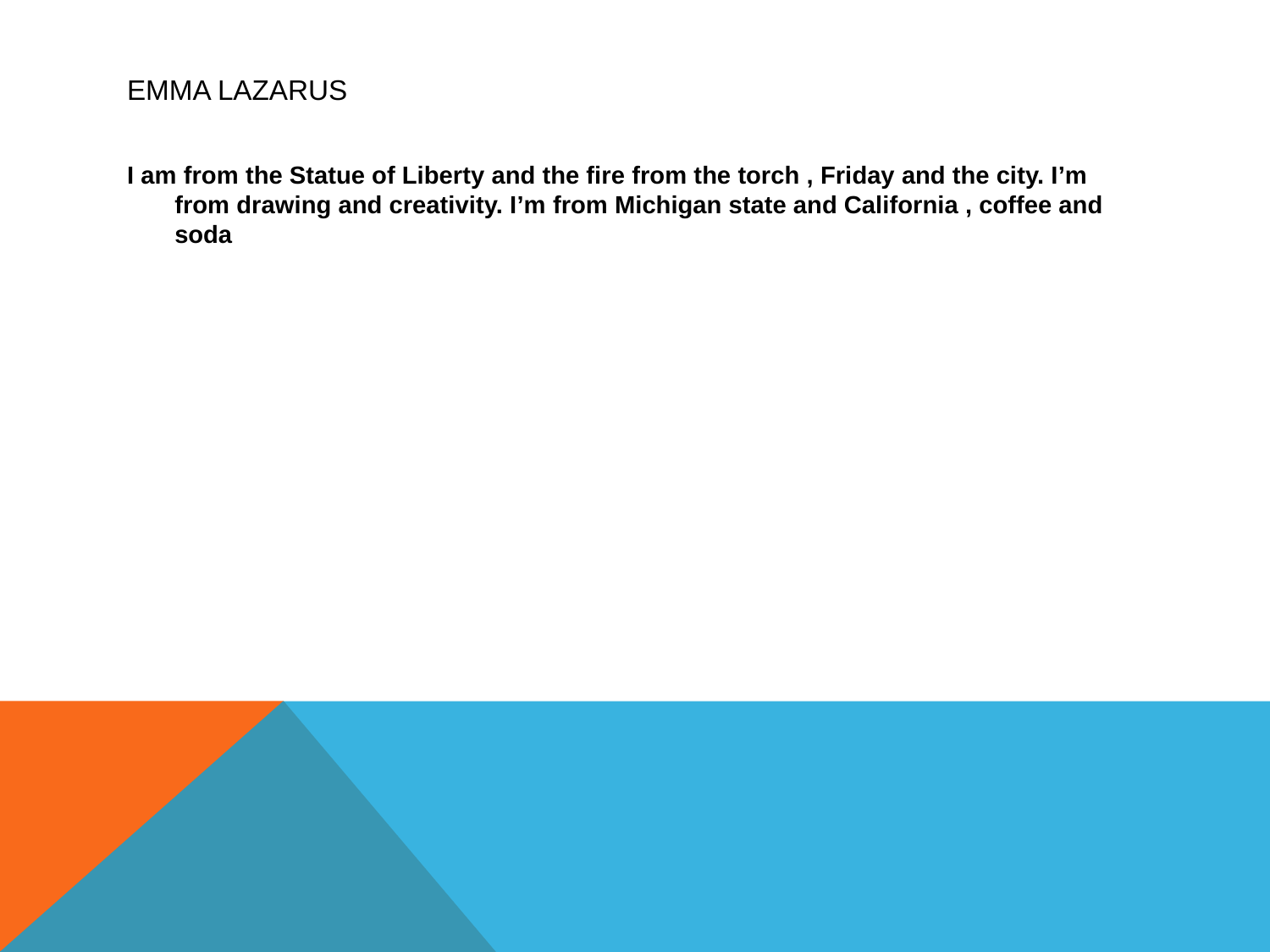

# Emma lazarus
I am from the Statue of Liberty and the fire from the torch , Friday and the city. I’m from drawing and creativity. I’m from Michigan state and California , coffee and soda